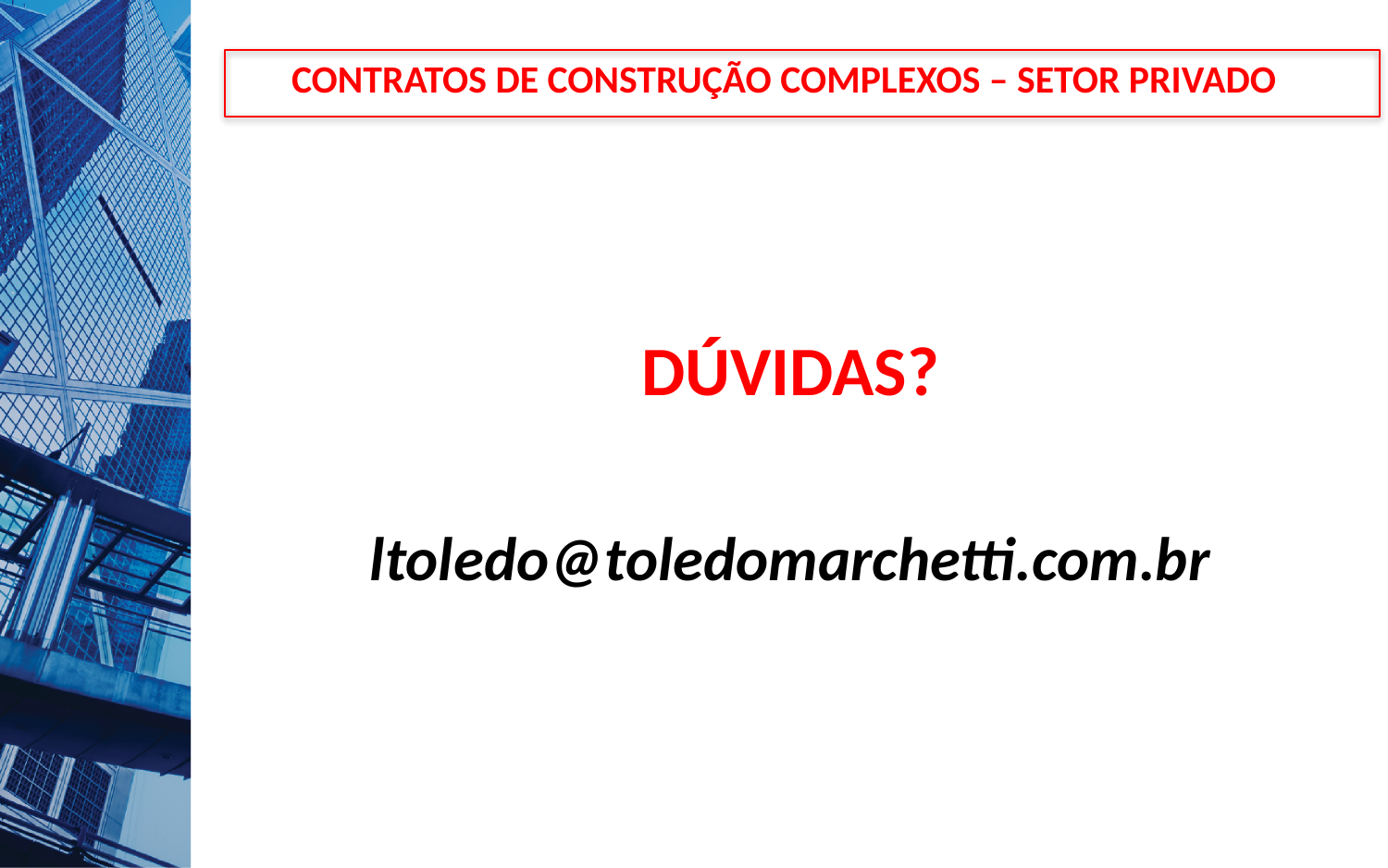

Contratos de construção complexos – Setor Privado
DÚVIDAS?

ltoledo@toledomarchetti.com.br